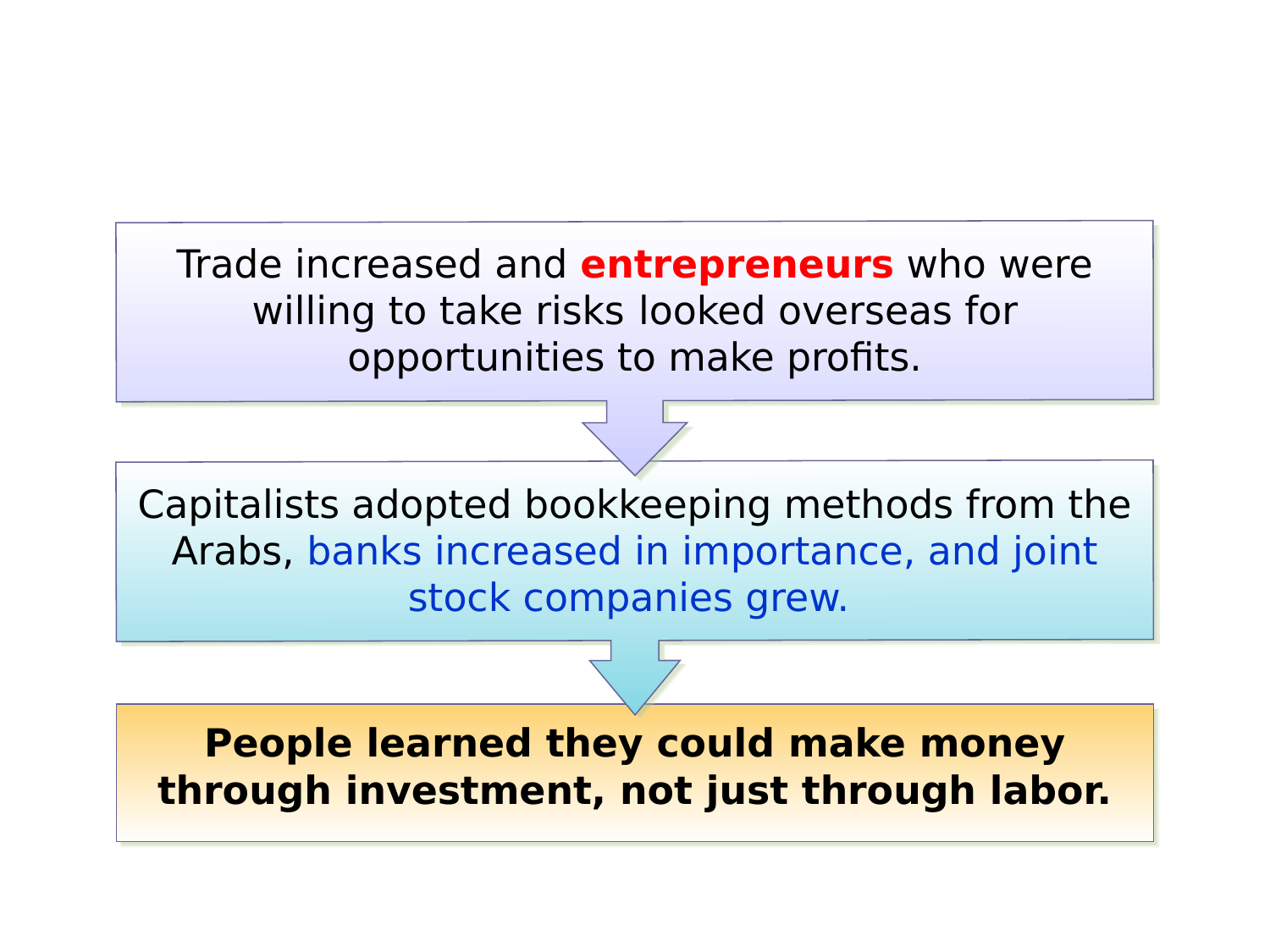

Trade increased and entrepreneurs who were willing to take risks looked overseas for opportunities to make profits.

Capitalists adopted bookkeeping methods from the Arabs, banks increased in importance, and joint stock companies grew.

People learned they could make money through investment, not just through labor.